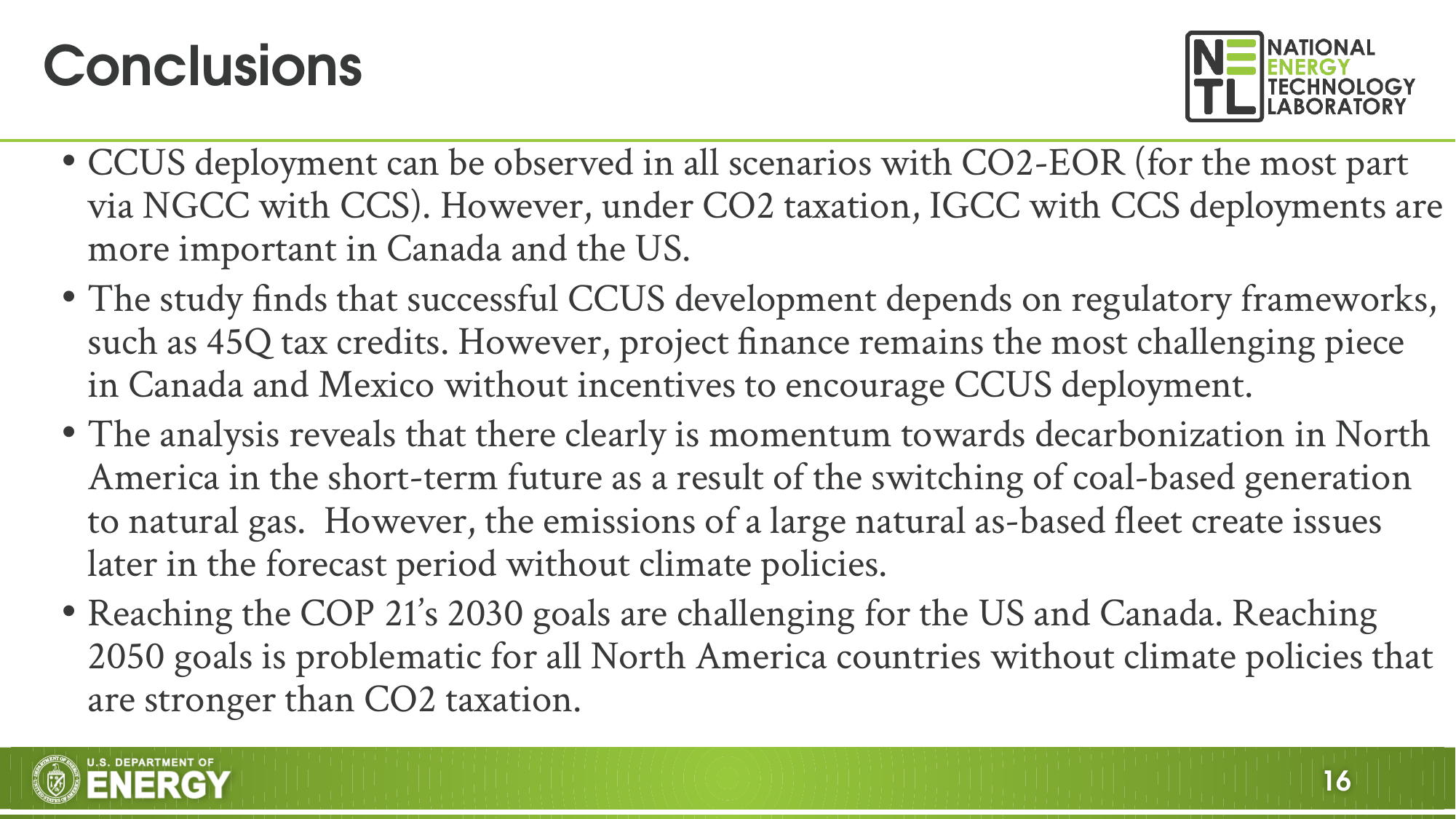

# Conclusions
CCUS deployment can be observed in all scenarios with CO2-EOR (for the most part via NGCC with CCS). However, under CO2 taxation, IGCC with CCS deployments are more important in Canada and the US.
The study finds that successful CCUS development depends on regulatory frameworks, such as 45Q tax credits. However, project finance remains the most challenging piece in Canada and Mexico without incentives to encourage CCUS deployment.
The analysis reveals that there clearly is momentum towards decarbonization in North America in the short-term future as a result of the switching of coal-based generation to natural gas.  However, the emissions of a large natural as-based fleet create issues later in the forecast period without climate policies.
Reaching the COP 21’s 2030 goals are challenging for the US and Canada. Reaching 2050 goals is problematic for all North America countries without climate policies that are stronger than CO2 taxation.